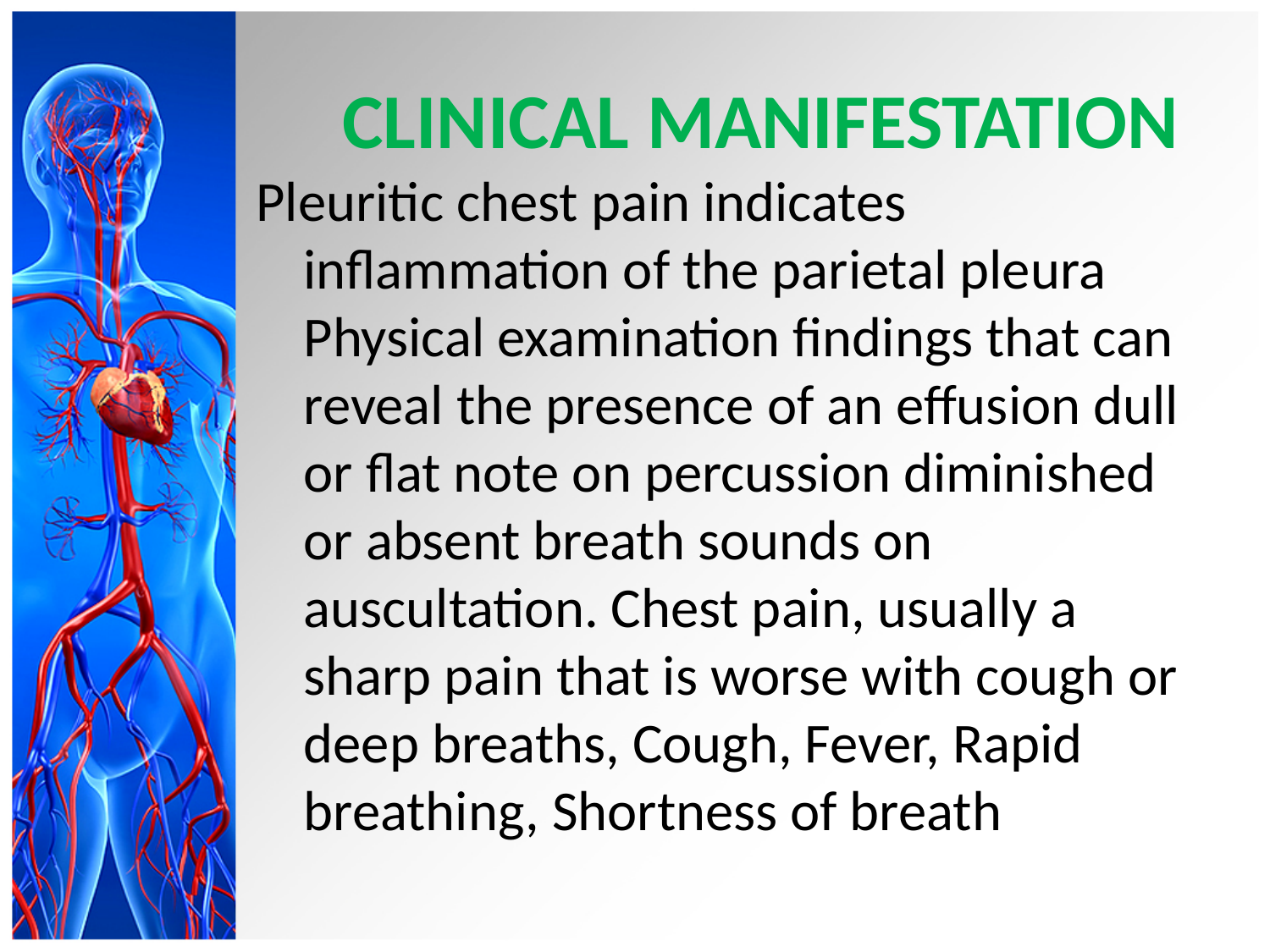

# CLINICAL MANIFESTATION
Pleuritic chest pain indicates inflammation of the parietal pleura Physical examination findings that can reveal the presence of an effusion dull or flat note on percussion diminished or absent breath sounds on auscultation. Chest pain, usually a sharp pain that is worse with cough or deep breaths, Cough, Fever, Rapid breathing, Shortness of breath